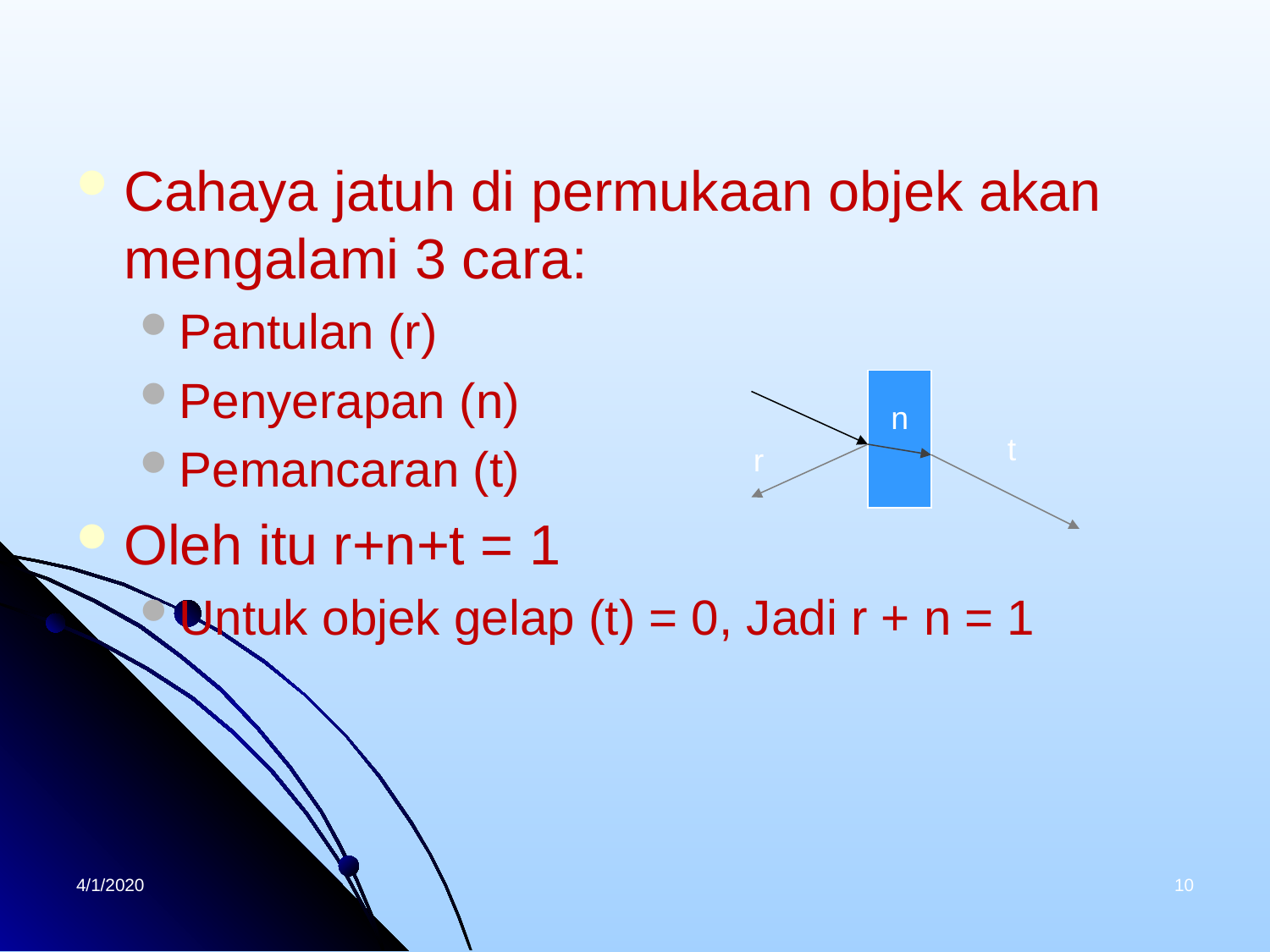

Cahaya jatuh di permukaan objek akan mengalami 3 cara:
Pantulan (r)
Penyerapan (n)
Pemancaran (t)
Oleh itu r+n+t = 1
Untuk objek gelap (t) = 0, Jadi r + n = 1

n
t
r

4/1/2020
10